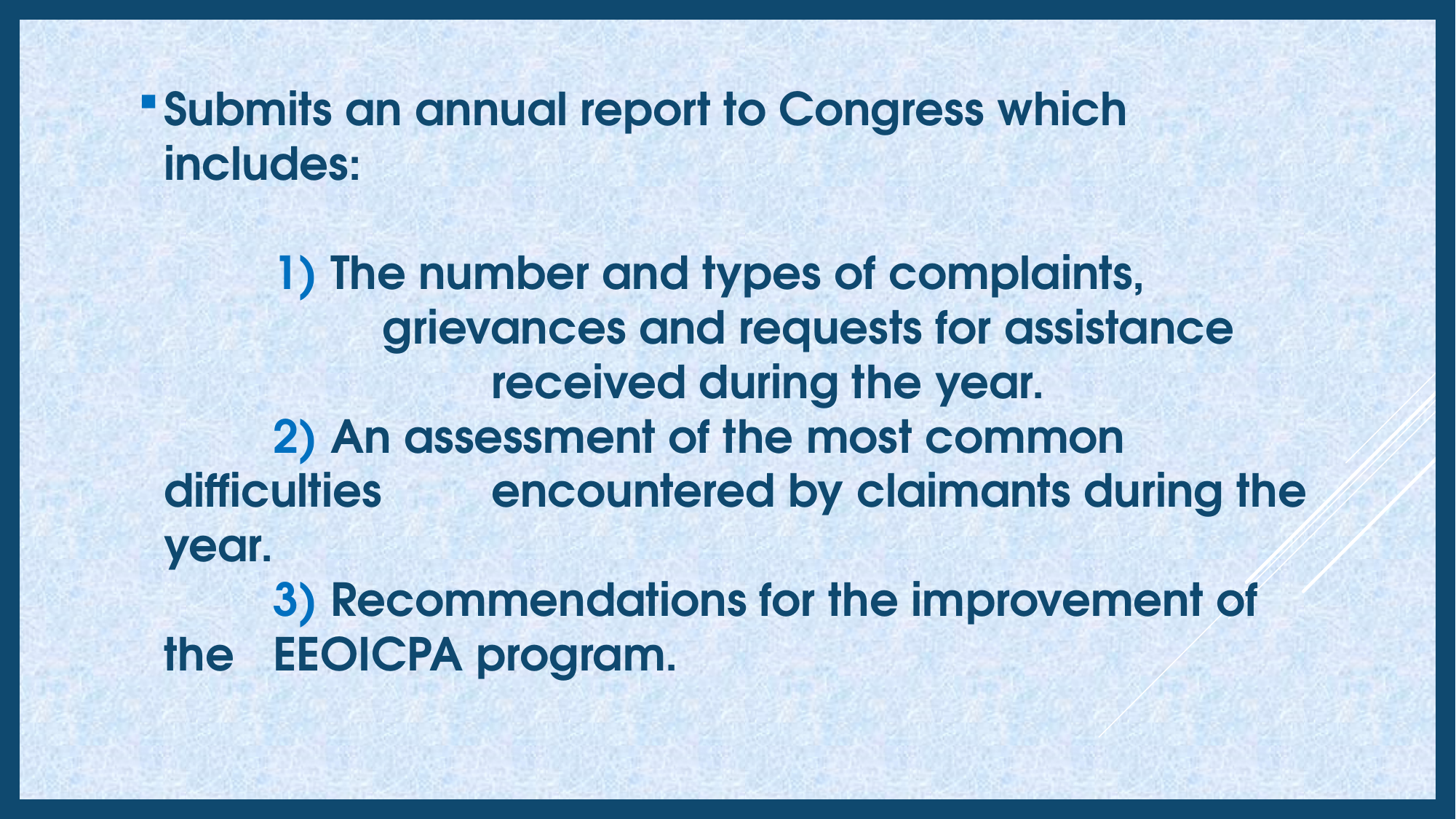

# Submits an annual report to Congress which 	includes: 1) The number and types of complaints, 	  		grievances and requests for assistance 				received during the year. 2) An assessment of the most common difficulties 	encountered by claimants during the year. 3) Recommendations for the improvement of the 	EEOICPA program.